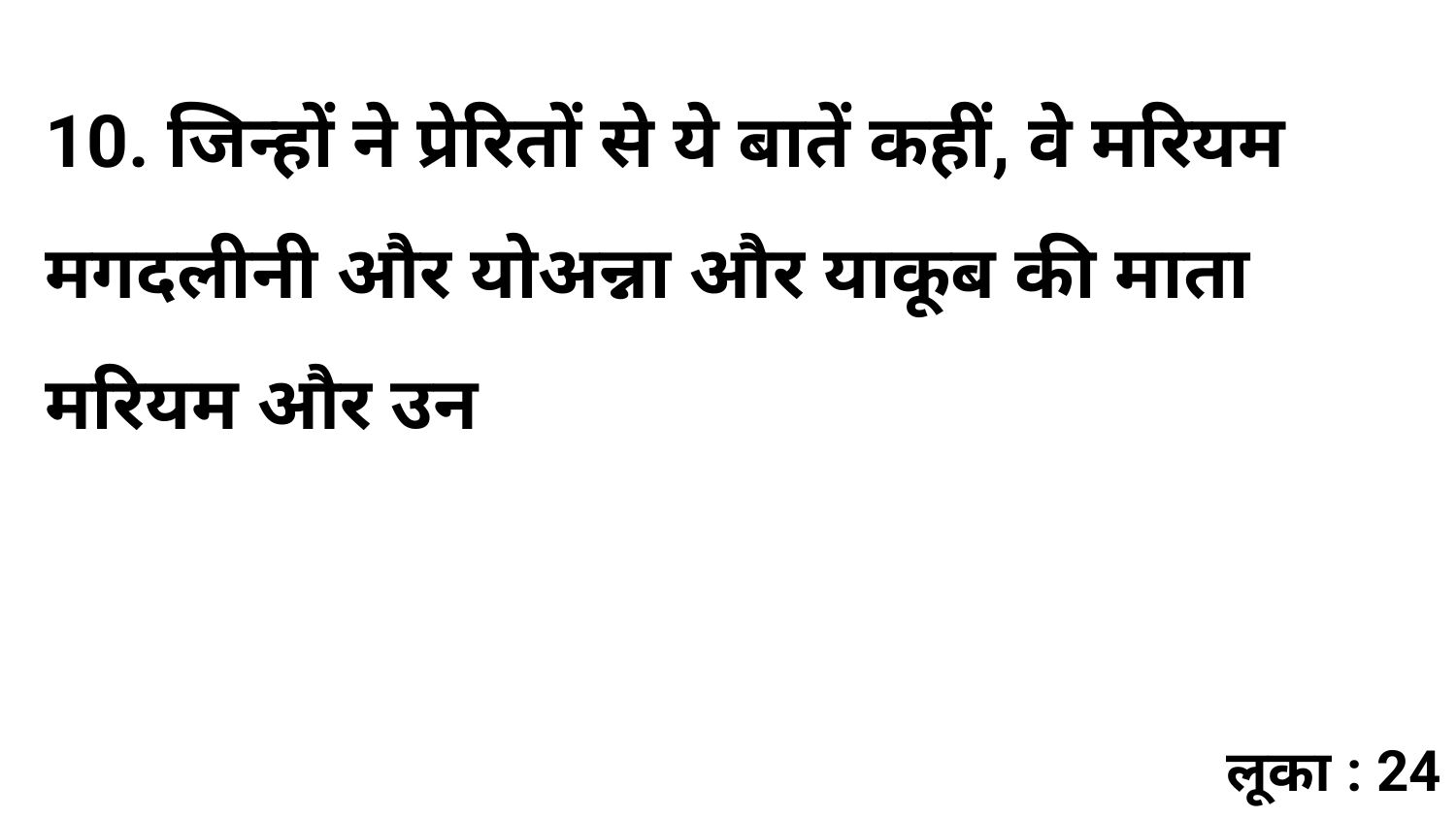

10. जिन्हों ने प्रेरितों से ये बातें कहीं, वे मरियम मगदलीनी और योअन्ना और याकूब की माता मरियम और उन
लूका : 24